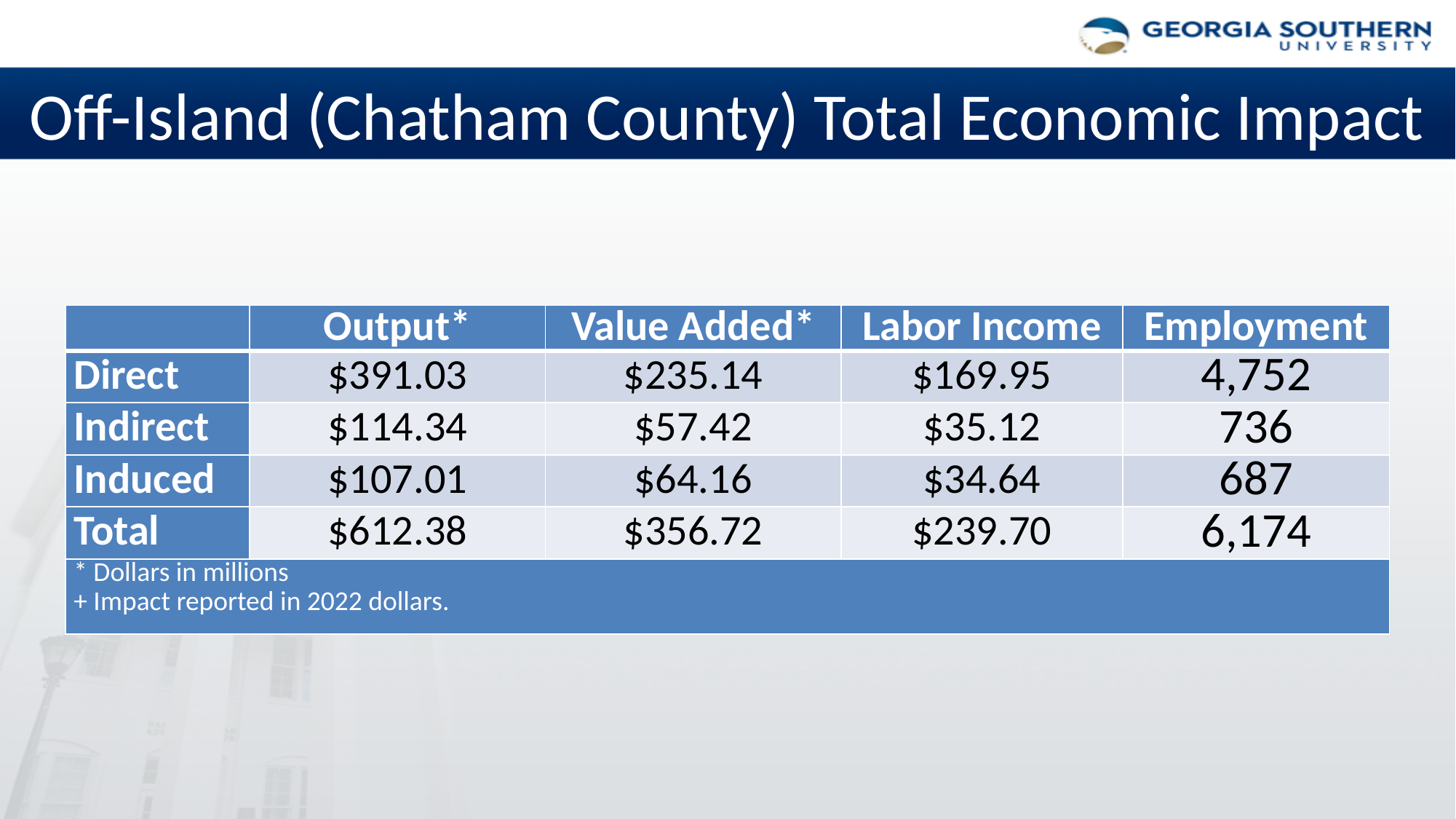

# Off-Island (Chatham County) Total Economic Impact
|  | Output\* | Value Added\* | Labor Income | Employment |
| --- | --- | --- | --- | --- |
| Direct | $391.03 | $235.14 | $169.95 | 4,752 |
| Indirect | $114.34 | $57.42 | $35.12 | 736 |
| Induced | $107.01 | $64.16 | $34.64 | 687 |
| Total | $612.38 | $356.72 | $239.70 | 6,174 |
| \* Dollars in millions + Impact reported in 2022 dollars. |  |  |  |  |